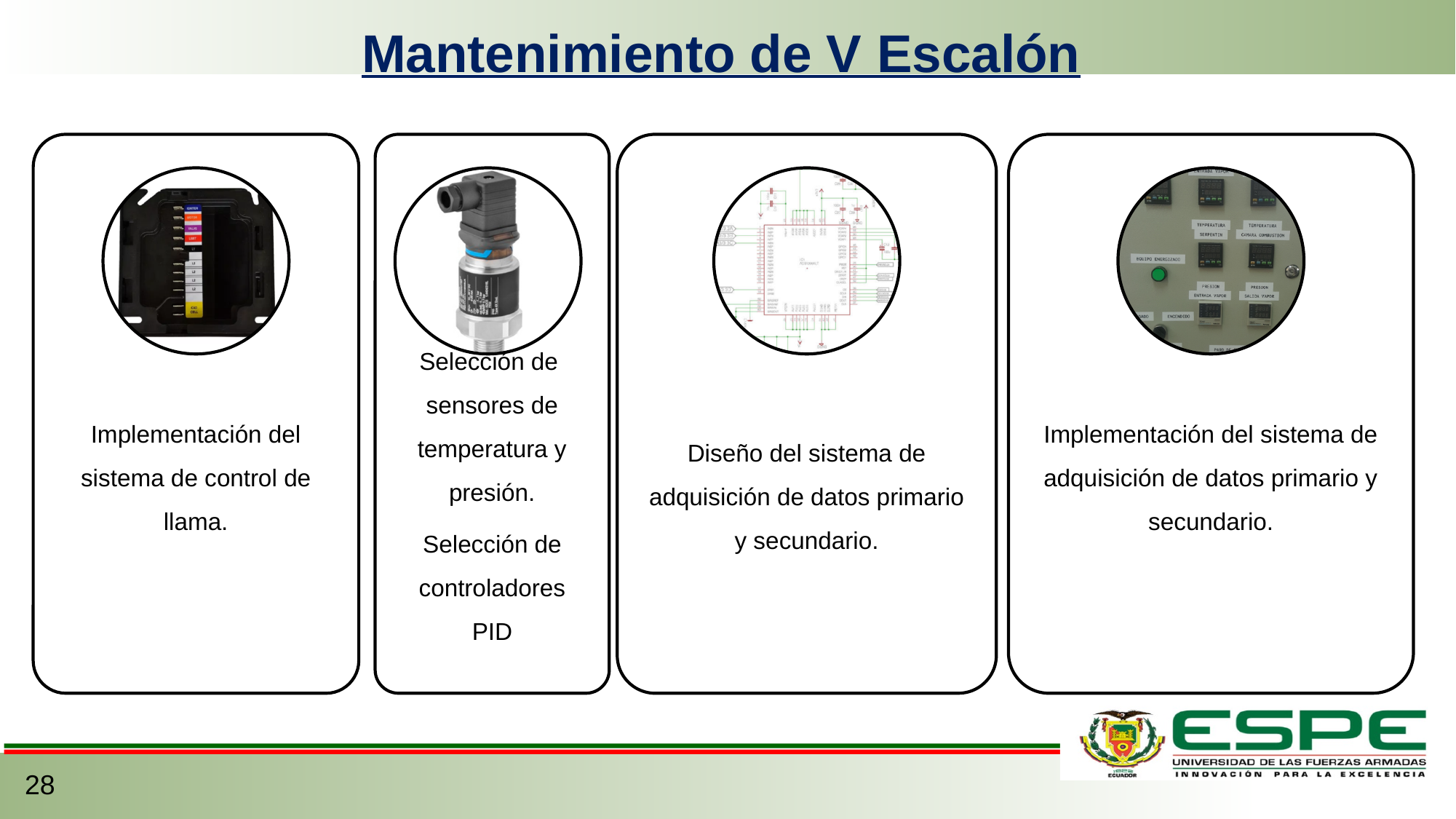

Mantenimiento de V Escalón
Implementación del sistema de control de llama.

Selección de  sensores de temperatura y presión.
Selección de controladores PID

Diseño del sistema de adquisición de datos primario y secundario.
Implementación del sistema de adquisición de datos primario y secundario.
28